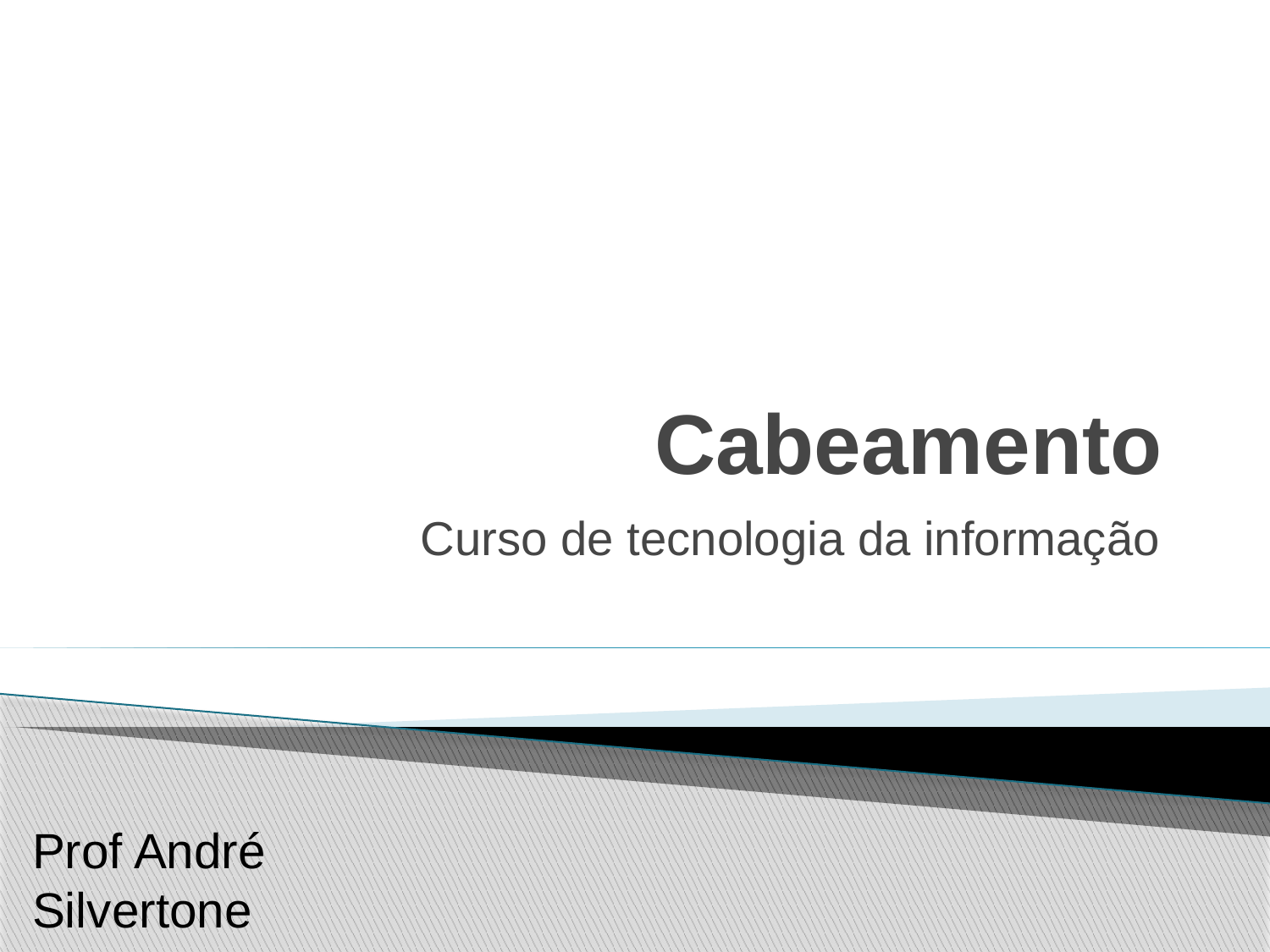

# Cabeamento
Curso de tecnologia da informação
Prof André Silvertone